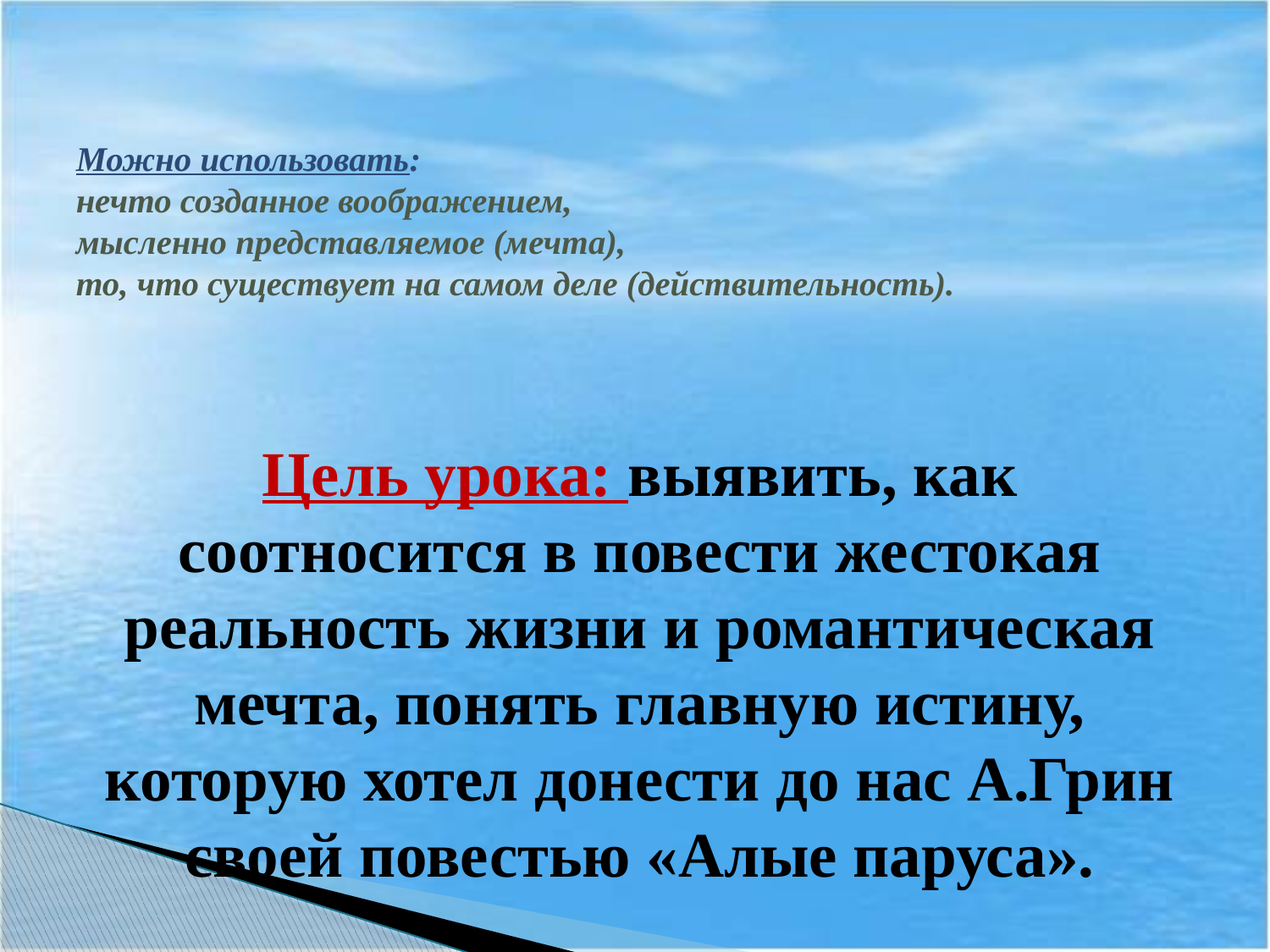

# Можно использовать: нечто созданное воображением, мысленно представляемое (мечта), то, что существует на самом деле (действительность).
Цель урока: выявить, как соотносится в повести жестокая реальность жизни и романтическая мечта, понять главную истину, которую хотел донести до нас А.Грин своей повестью «Алые паруса».